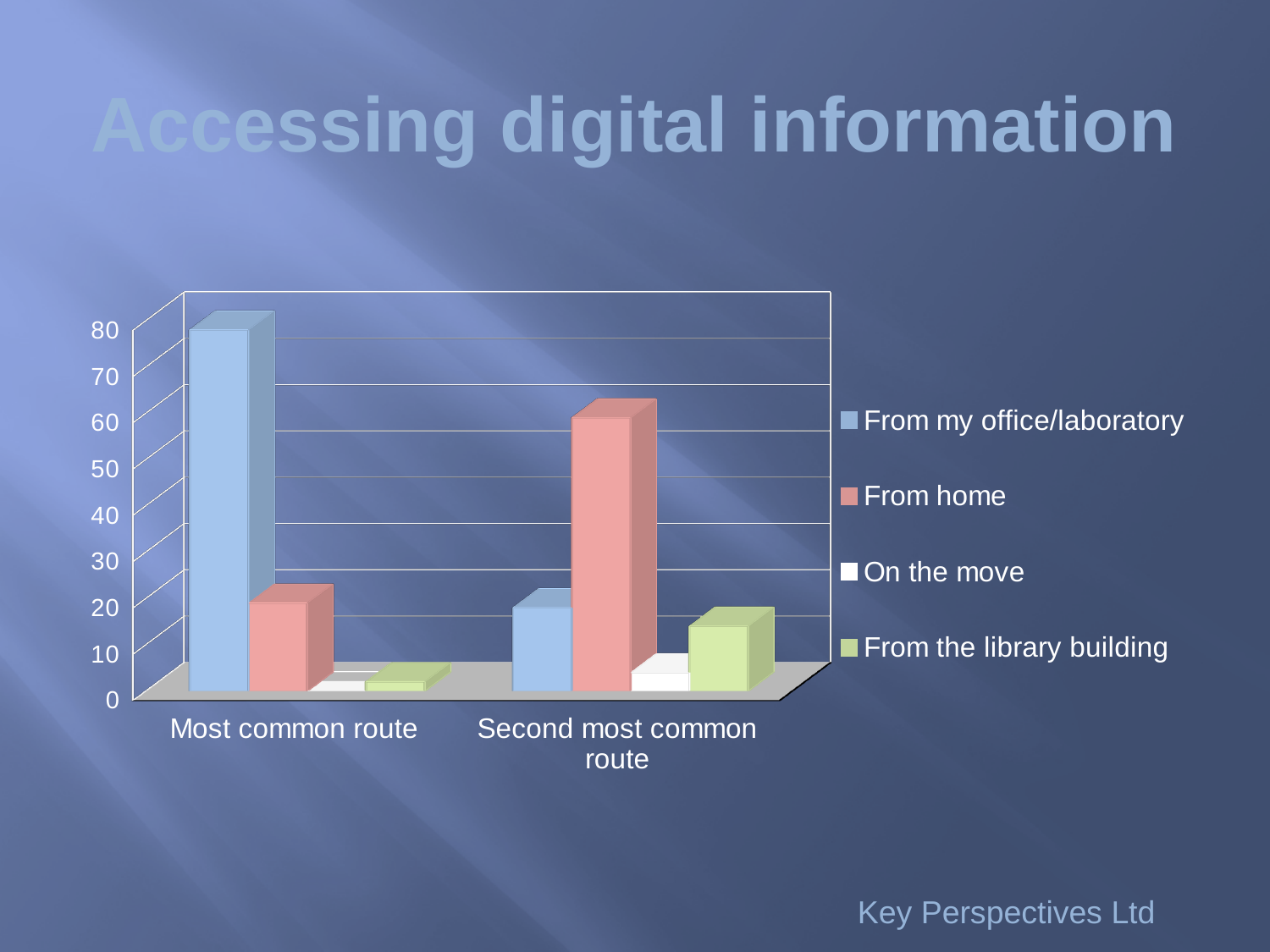

# Accessing digital information

[unsupported chart]

Key Perspectives Ltd